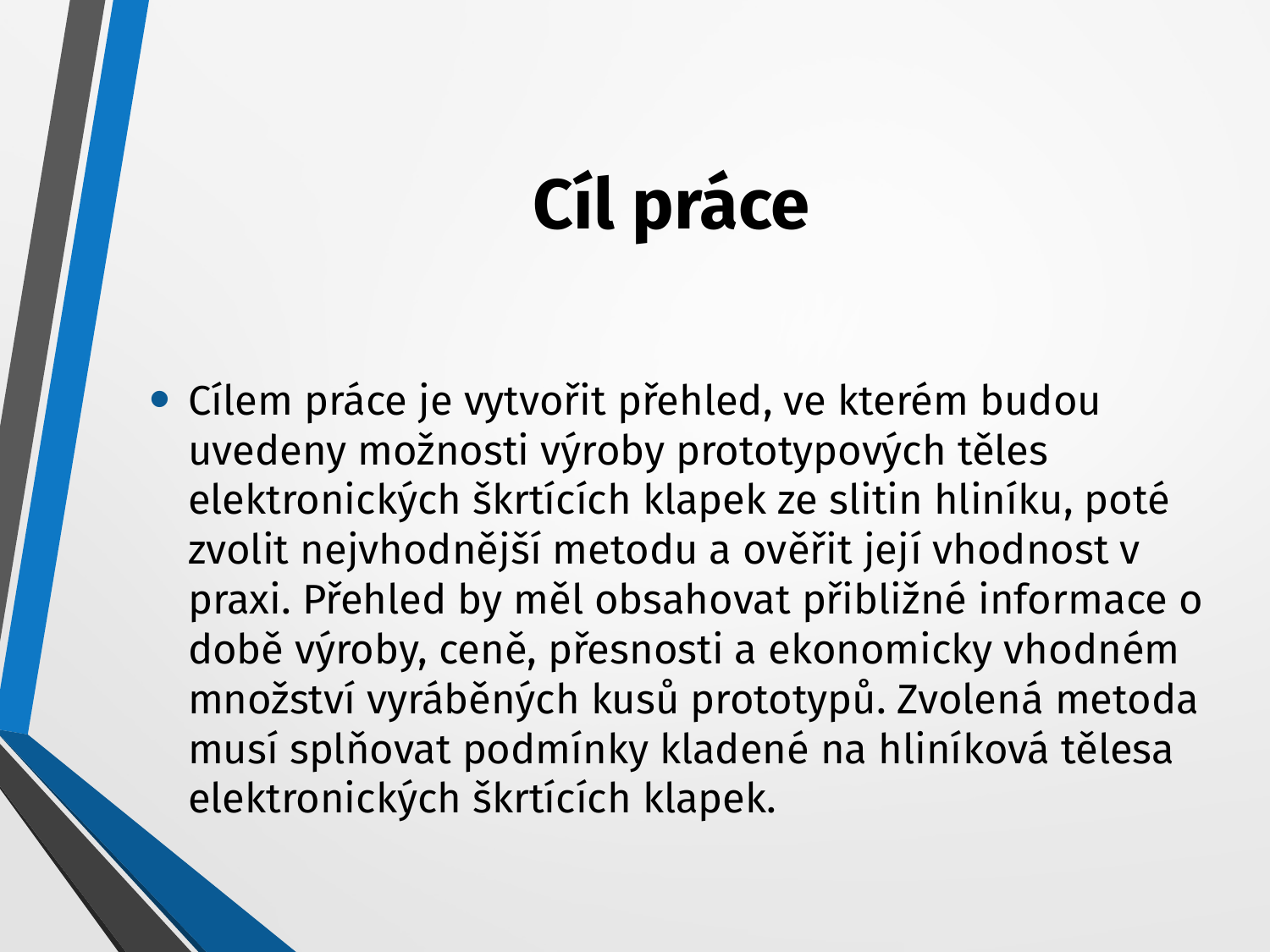

# Cíl práce
Cílem práce je vytvořit přehled, ve kterém budou uvedeny možnosti výroby prototypových těles elektronických škrtících klapek ze slitin hliníku, poté zvolit nejvhodnější metodu a ověřit její vhodnost v praxi. Přehled by měl obsahovat přibližné informace o době výroby, ceně, přesnosti a ekonomicky vhodném množství vyráběných kusů prototypů. Zvolená metoda musí splňovat podmínky kladené na hliníková tělesa elektronických škrtících klapek.